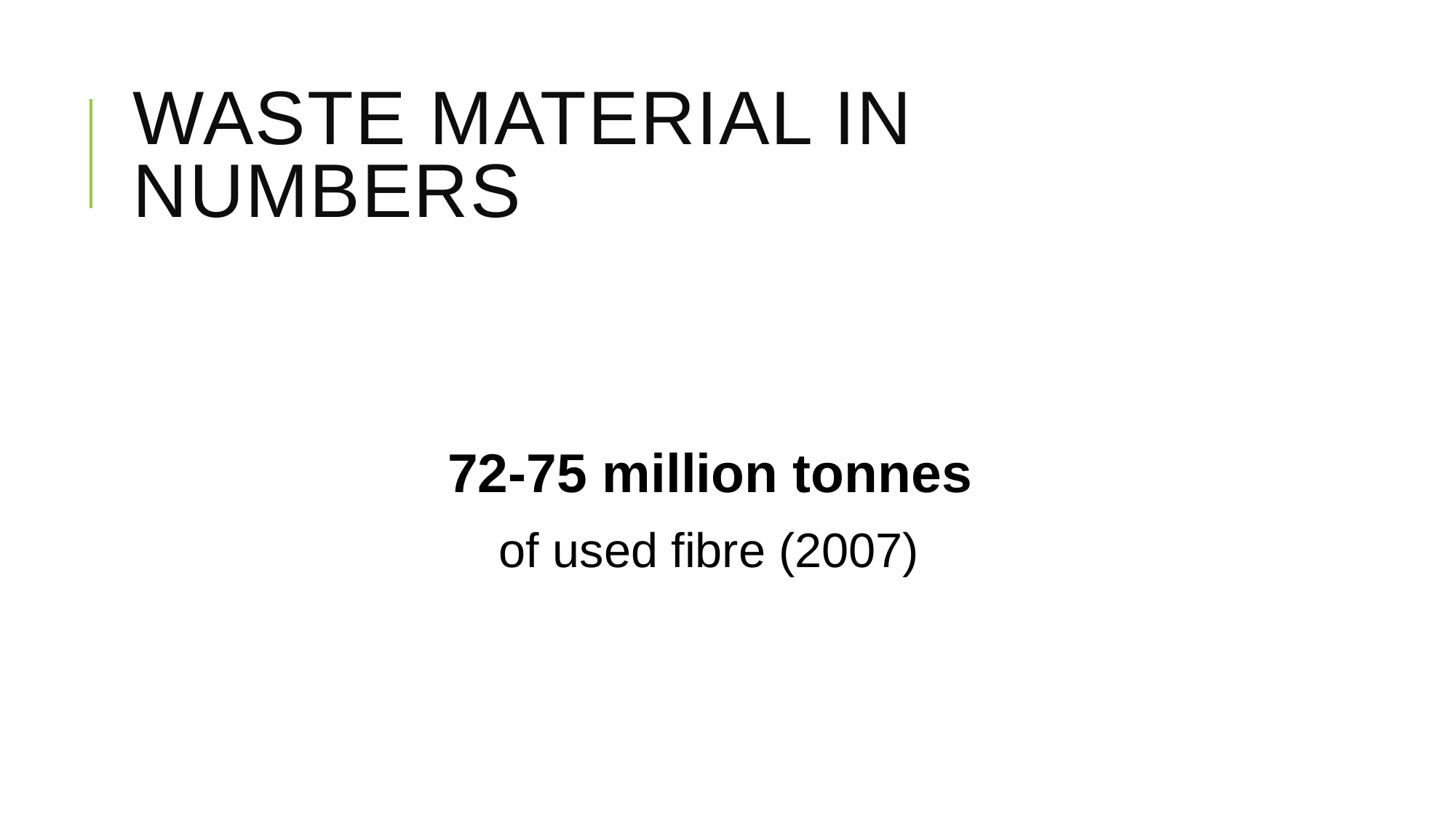

# Waste material in numbers

72-75 million tonnes
of used fibre (2007)